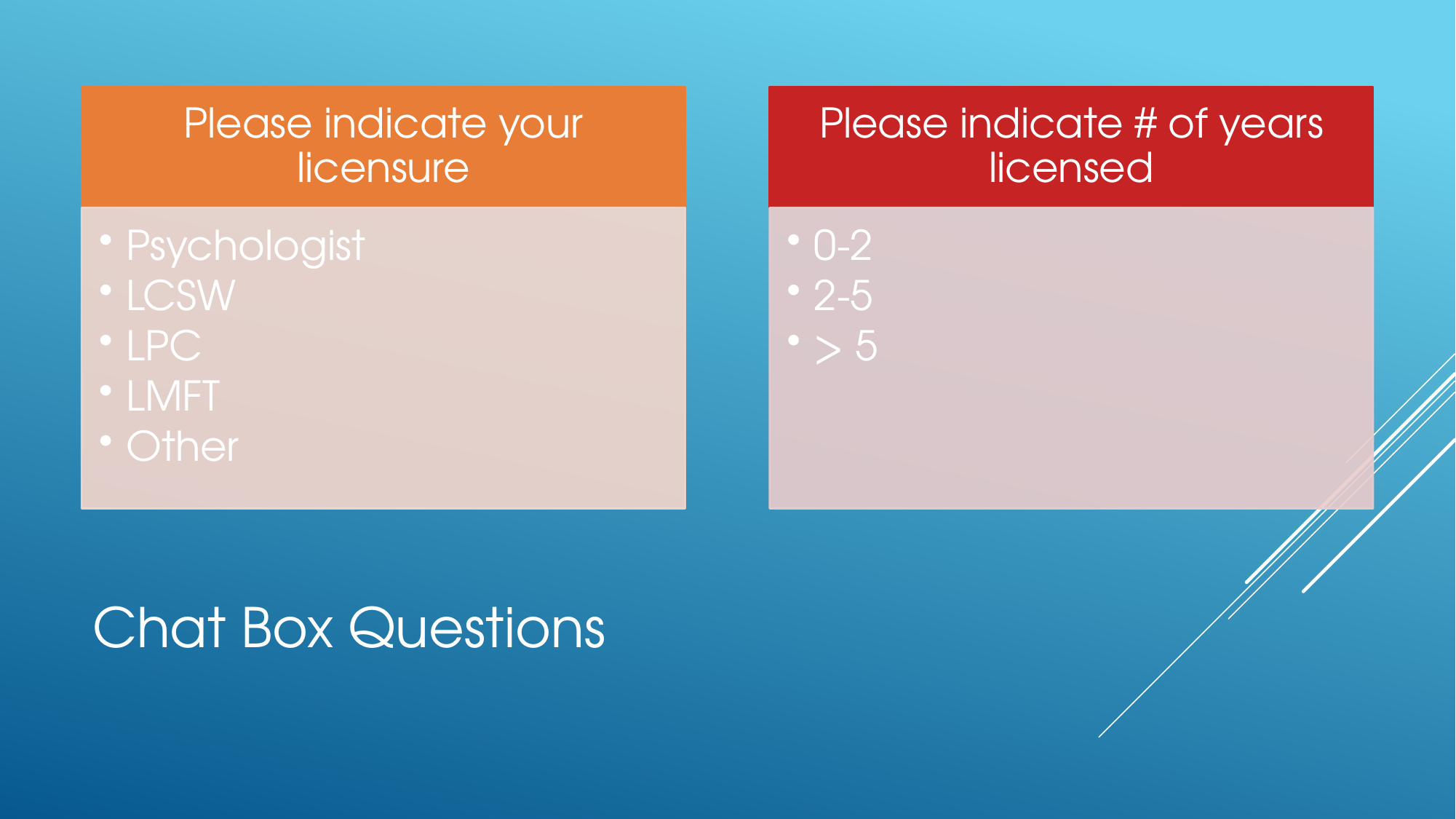

Please indicate your licensure
Psychologist
LCSW
LPC
LMFT
Other
Please indicate # of years licensed
0-2
2-5
> 5
# Chat Box Questions